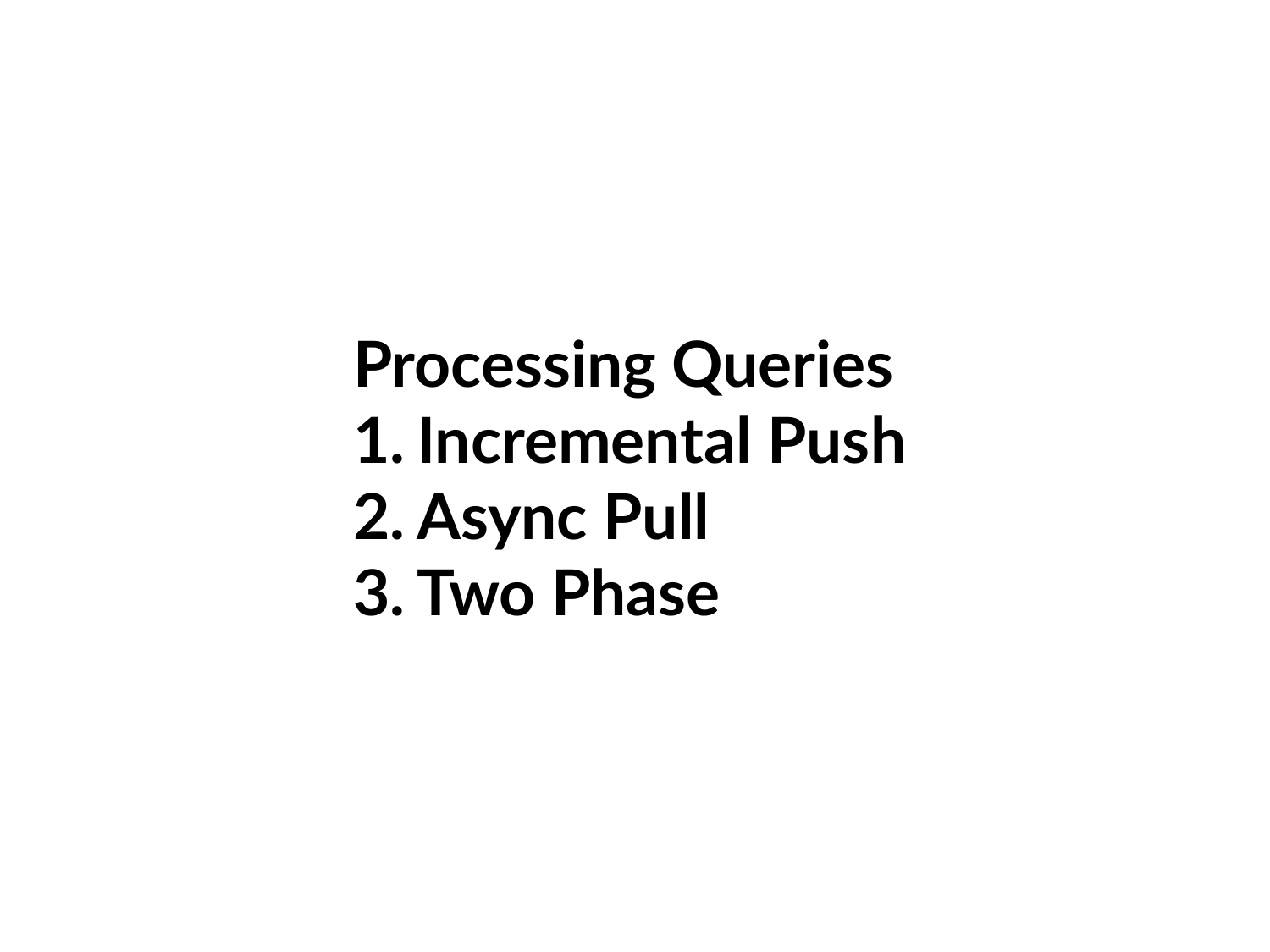

Processing Queries
Incremental Push
Async Pull
Two Phase
#